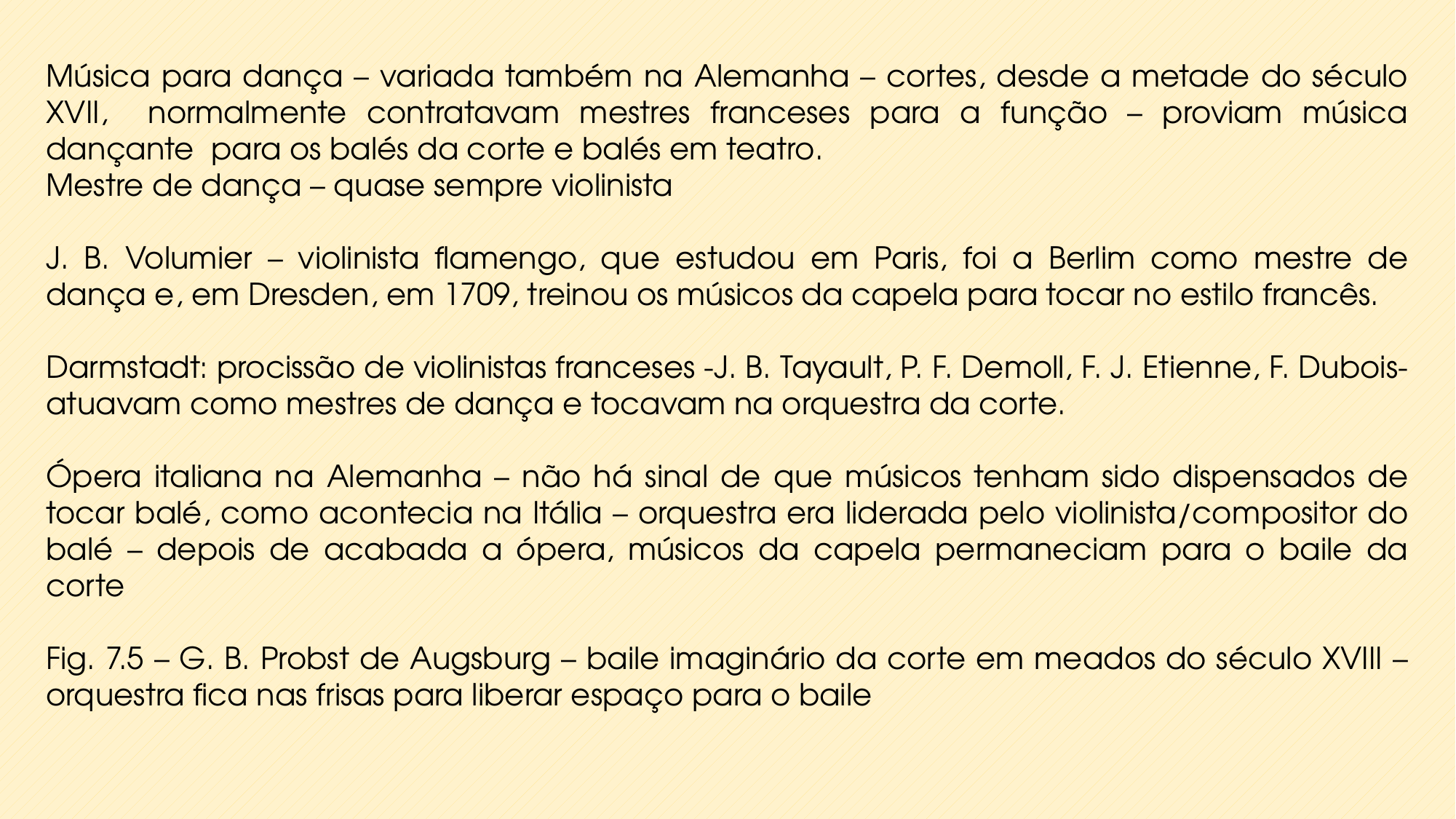

Música para dança – variada também na Alemanha – cortes, desde a metade do século XVII,  normalmente contratavam mestres franceses para a função – proviam música dançante  para os balés da corte e balés em teatro.
Mestre de dança – quase sempre violinista

J. B. Volumier – violinista flamengo, que estudou em Paris, foi a Berlim como mestre de dança e, em Dresden, em 1709, treinou os músicos da capela para tocar no estilo francês.

Darmstadt: procissão de violinistas franceses -J. B. Tayault, P. F. Demoll, F. J. Etienne, F. Dubois- atuavam como mestres de dança e tocavam na orquestra da corte.

Ópera italiana na Alemanha – não há sinal de que músicos tenham sido dispensados de tocar balé, como acontecia na Itália – orquestra era liderada pelo violinista/compositor do balé – depois de acabada a ópera, músicos da capela permaneciam para o baile da corte

Fig. 7.5 – G. B. Probst de Augsburg – baile imaginário da corte em meados do século XVIII – orquestra fica nas frisas para liberar espaço para o baile